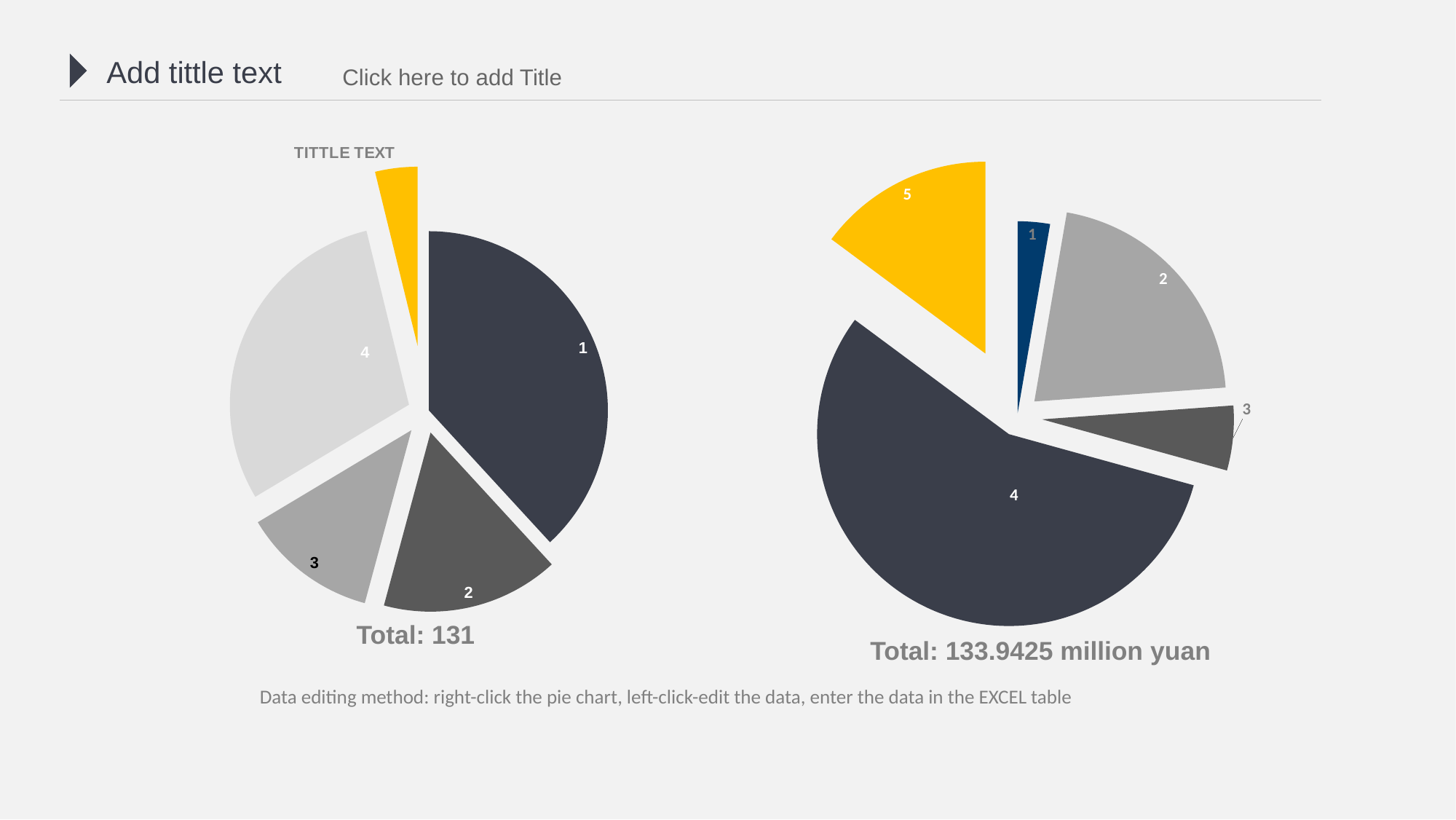

Add tittle text
  Click here to add Title

### Chart

| Category |  |
|---|---|

### Chart

| Category |  |
|---|---|
Total: 131
Total: 133.9425 million yuan
Data editing method: right-click the pie chart, left-click-edit the data, enter the data in the EXCEL table